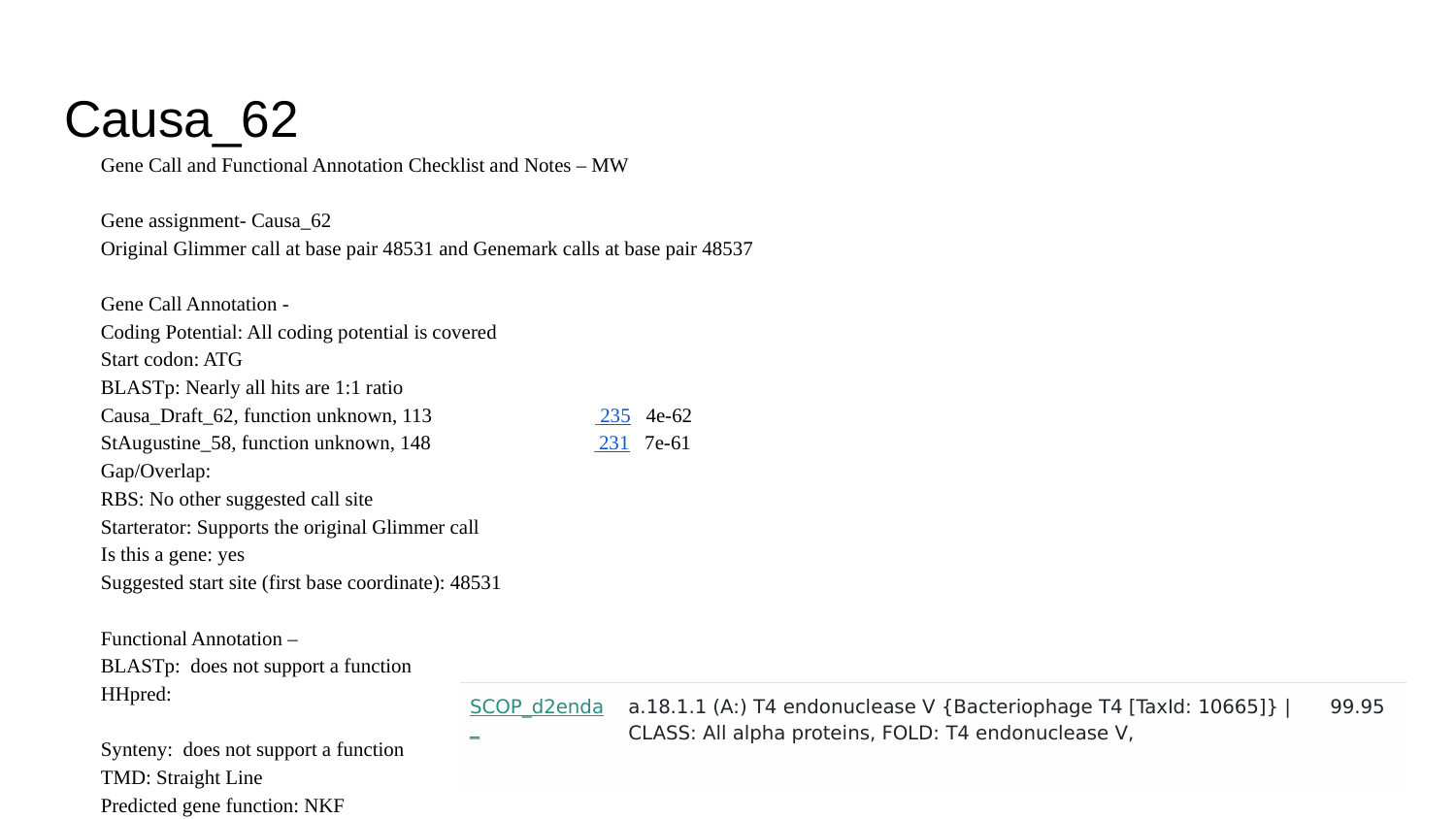

# Causa_62
Gene Call and Functional Annotation Checklist and Notes – MW

Gene assignment- Causa_62
Original Glimmer call at base pair 48531 and Genemark calls at base pair 48537

Gene Call Annotation -
Coding Potential: All coding potential is covered
Start codon: ATG
BLASTp: Nearly all hits are 1:1 ratio
Causa_Draft_62, function unknown, 113                                 235   4e-62
StAugustine_58, function unknown, 148                                 231   7e-61
Gap/Overlap:
RBS: No other suggested call site
Starterator: Supports the original Glimmer call
Is this a gene: yes
Suggested start site (first base coordinate): 48531

Functional Annotation –
BLASTp:  does not support a function
HHpred:

Synteny:  does not support a function
TMD: Straight Line
Predicted gene function: NKF
| SCOP\_d2enda\_ | a.18.1.1 (A:) T4 endonuclease V {Bacteriophage T4 [TaxId: 10665]} | CLASS: All alpha proteins, FOLD: T4 endonuclease V, | 99.95 |
| --- | --- | --- |